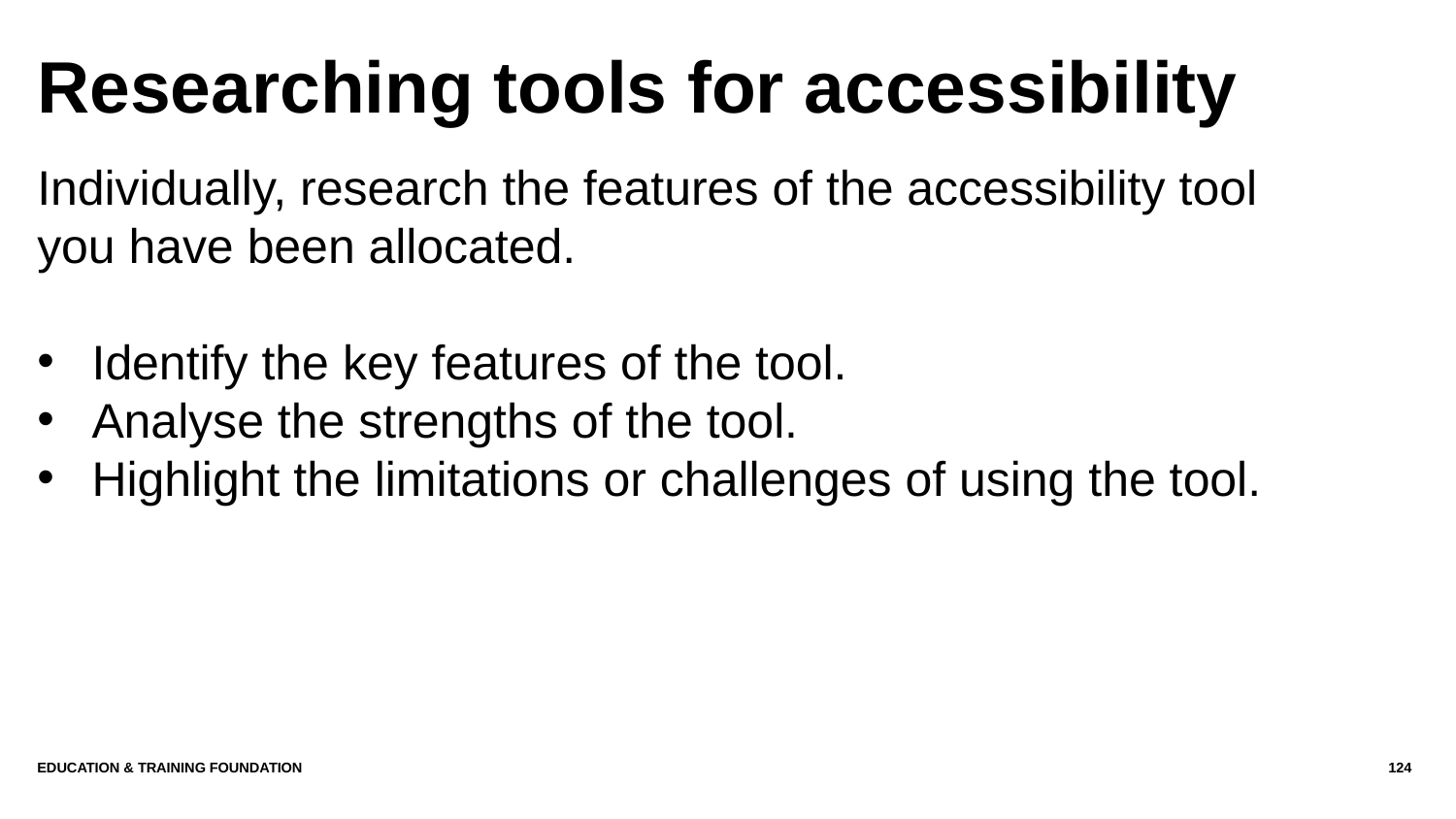

# Researching tools for accessibility
Individually, research the features of the accessibility tool you have been allocated.

Identify the key features of the tool.
Analyse the strengths of the tool.
Highlight the limitations or challenges of using the tool.

Education & Training Foundation
124